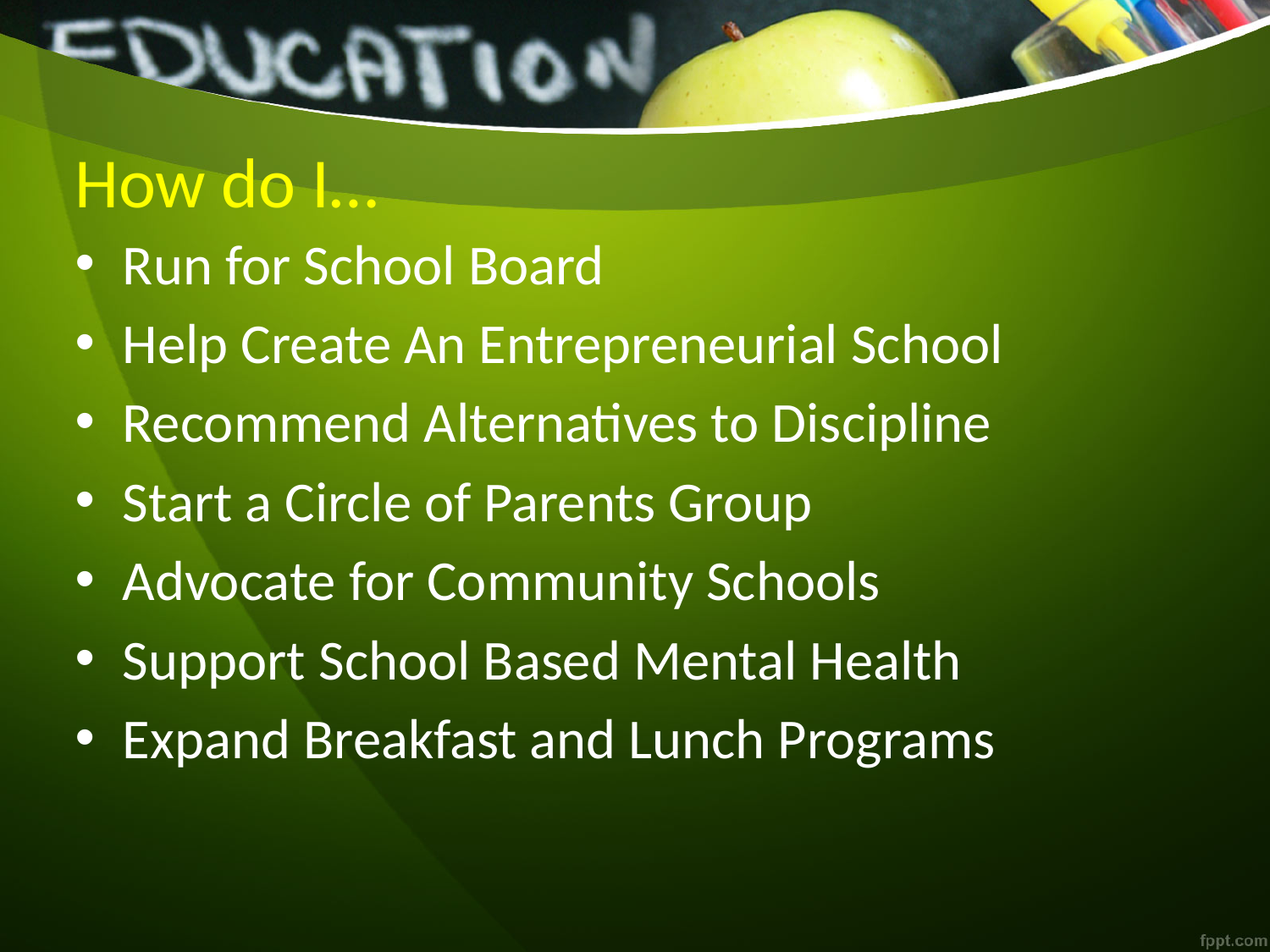

# How do I…
Run for School Board
Help Create An Entrepreneurial School
Recommend Alternatives to Discipline
Start a Circle of Parents Group
Advocate for Community Schools
Support School Based Mental Health
Expand Breakfast and Lunch Programs